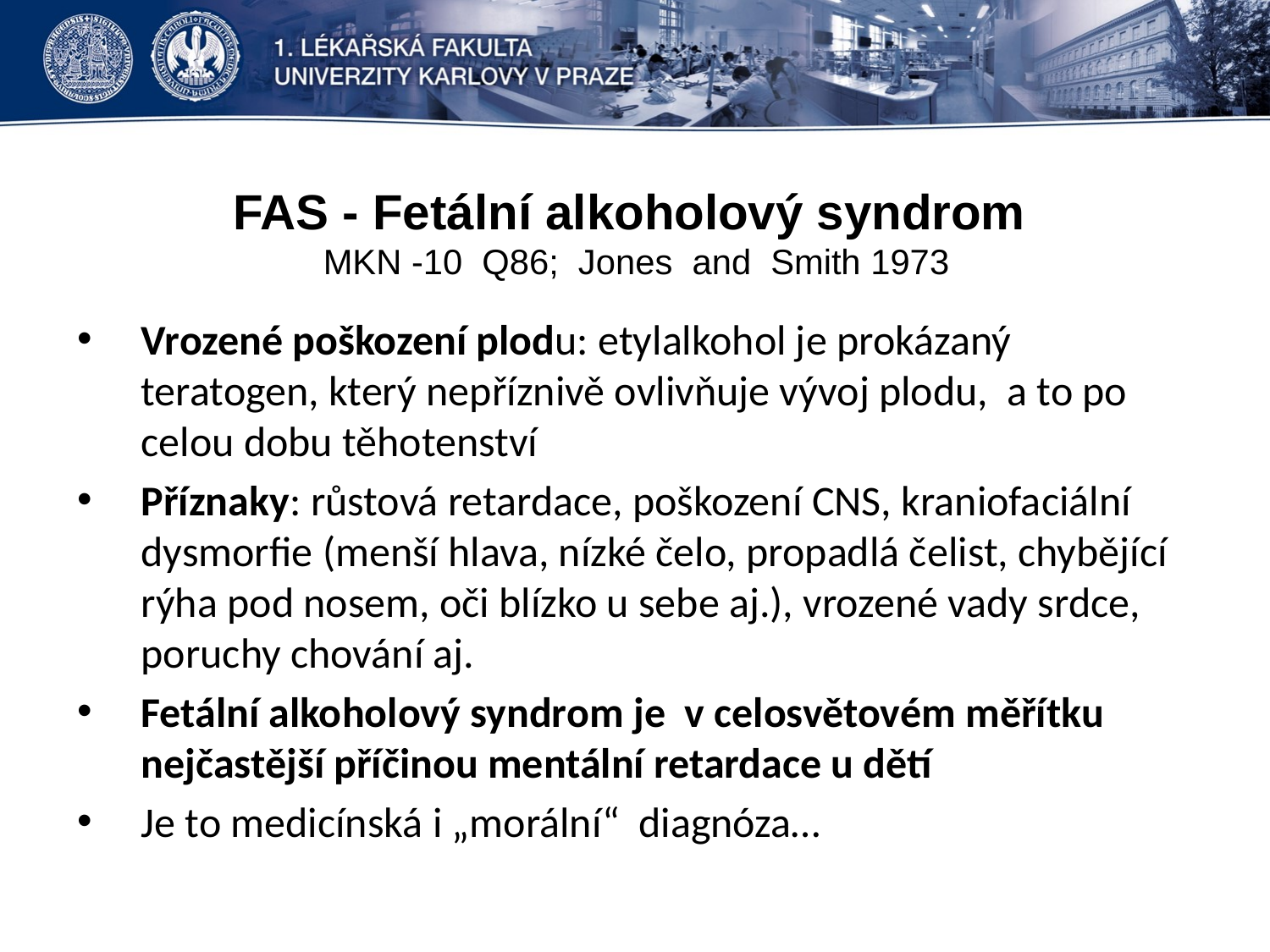

# FAS - Fetální alkoholový syndrom MKN -10  Q86;  Jones  and  Smith 1973
Vrozené poškození plodu: etylalkohol je prokázaný teratogen, který nepříznivě ovlivňuje vývoj plodu,  a to po celou dobu těhotenství
Příznaky: růstová retardace, poškození CNS, kraniofaciální dysmorfie (menší hlava, nízké čelo, propadlá čelist, chybějící rýha pod nosem, oči blízko u sebe aj.), vrozené vady srdce, poruchy chování aj.
Fetální alkoholový syndrom je  v celosvětovém měřítku  nejčastější příčinou mentální retardace u dětí
Je to medicínská i „morální“  diagnóza…